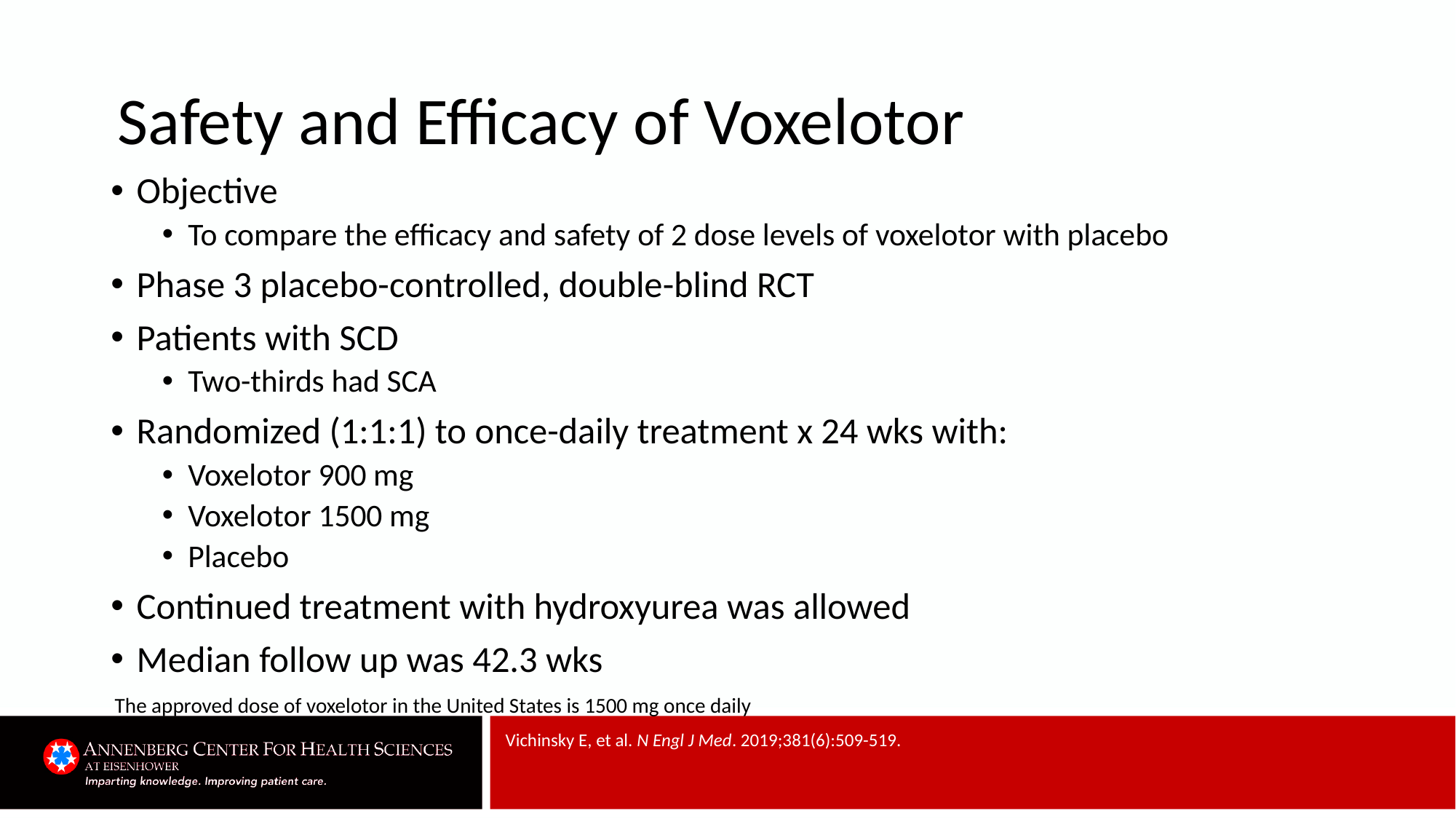

# Safety and Efficacy of Voxelotor
Objective
To compare the efficacy and safety of 2 dose levels of voxelotor with placebo
Phase 3 placebo-controlled, double-blind RCT
Patients with SCD
Two-thirds had SCA
Randomized (1:1:1) to once-daily treatment x 24 wks with:
Voxelotor 900 mg
Voxelotor 1500 mg
Placebo
Continued treatment with hydroxyurea was allowed
Median follow up was 42.3 wks
The approved dose of voxelotor in the United States is 1500 mg once daily
Vichinsky E, et al. N Engl J Med. 2019;381(6):509-519.